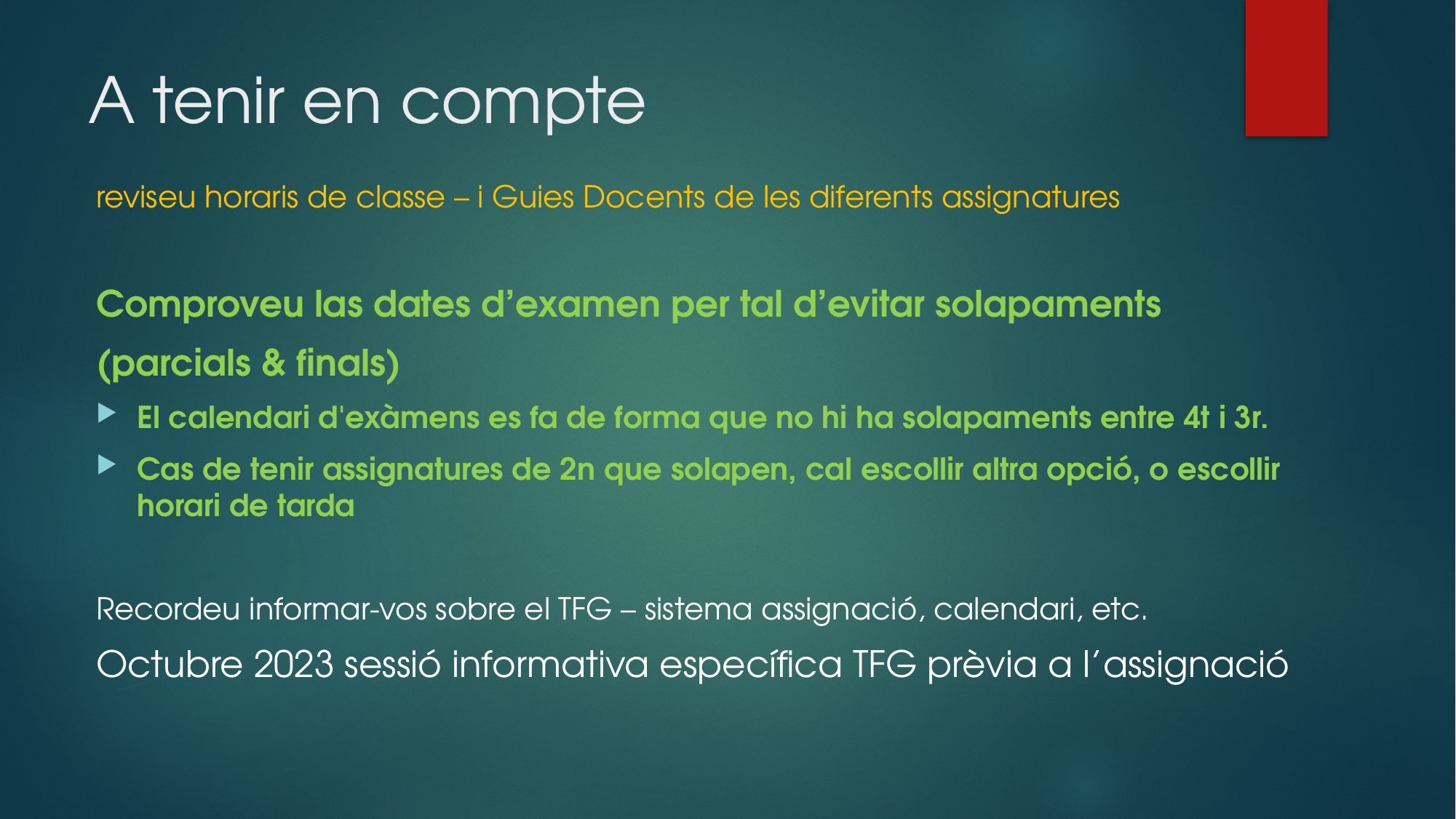

# A tenir en compte
reviseu horaris de classe – i Guies Docents de les diferents assignatures

Comproveu las dates d’examen per tal d’evitar solapaments
(parcials & finals)
El calendari d'exàmens es fa de forma que no hi ha solapaments entre 4t i 3r.
Cas de tenir assignatures de 2n que solapen, cal escollir altra opció, o escollir horari de tarda

Recordeu informar-vos sobre el TFG – sistema assignació, calendari, etc.
Octubre 2023 sessió informativa específica TFG prèvia a l’assignació